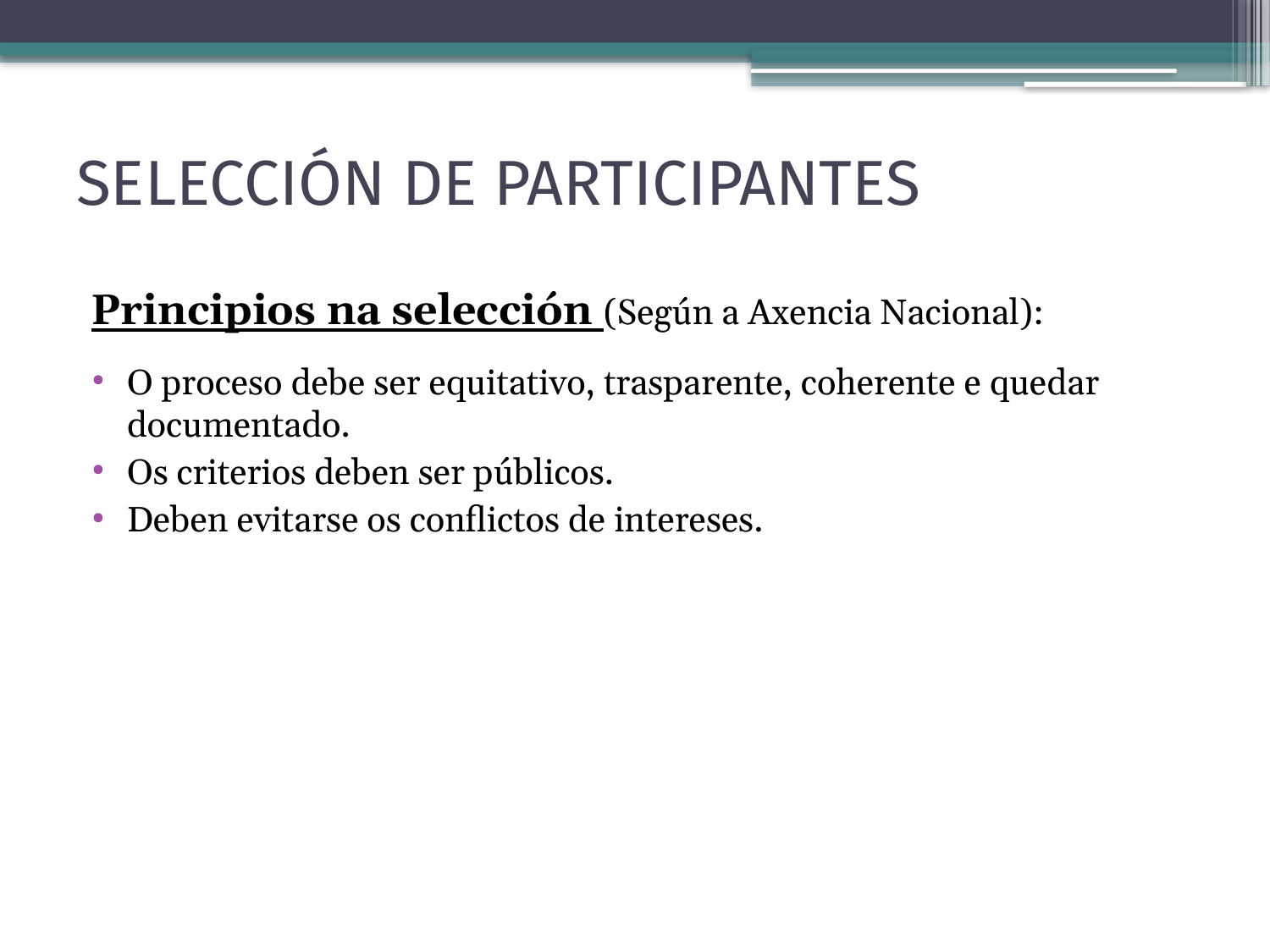

SELECCIÓN DE PARTICIPANTES
Principios na selección (Según a Axencia Nacional):
O proceso debe ser equitativo, trasparente, coherente e quedar documentado.
Os criterios deben ser públicos.
Deben evitarse os conflictos de intereses.